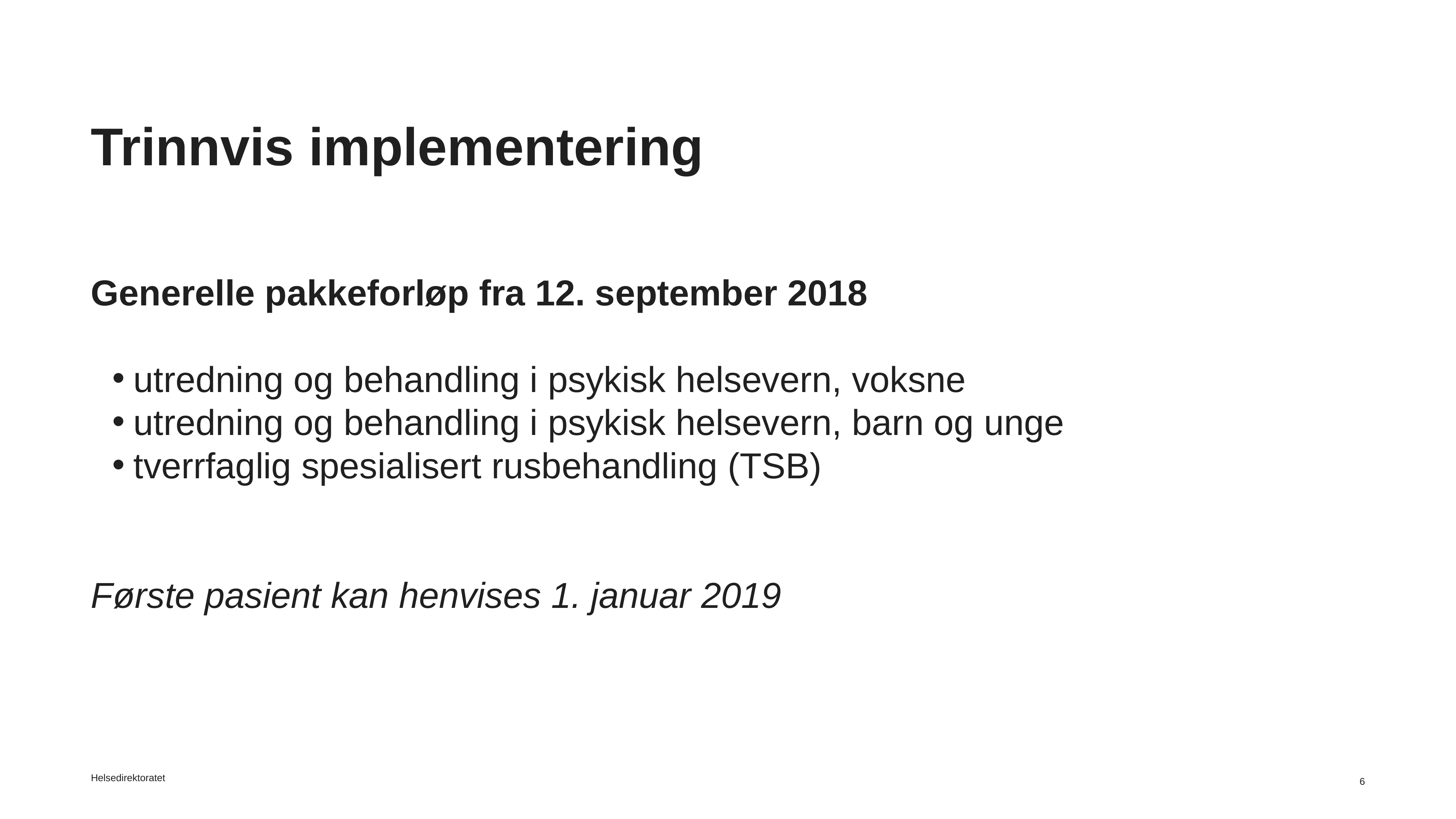

# Trinnvis implementering

Generelle pakkeforløp fra 12. september 2018

utredning og behandling i psykisk helsevern, voksne
utredning og behandling i psykisk helsevern, barn og unge
tverrfaglig spesialisert rusbehandling (TSB)

Første pasient kan henvises 1. januar 2019

Helsedirektoratet
6